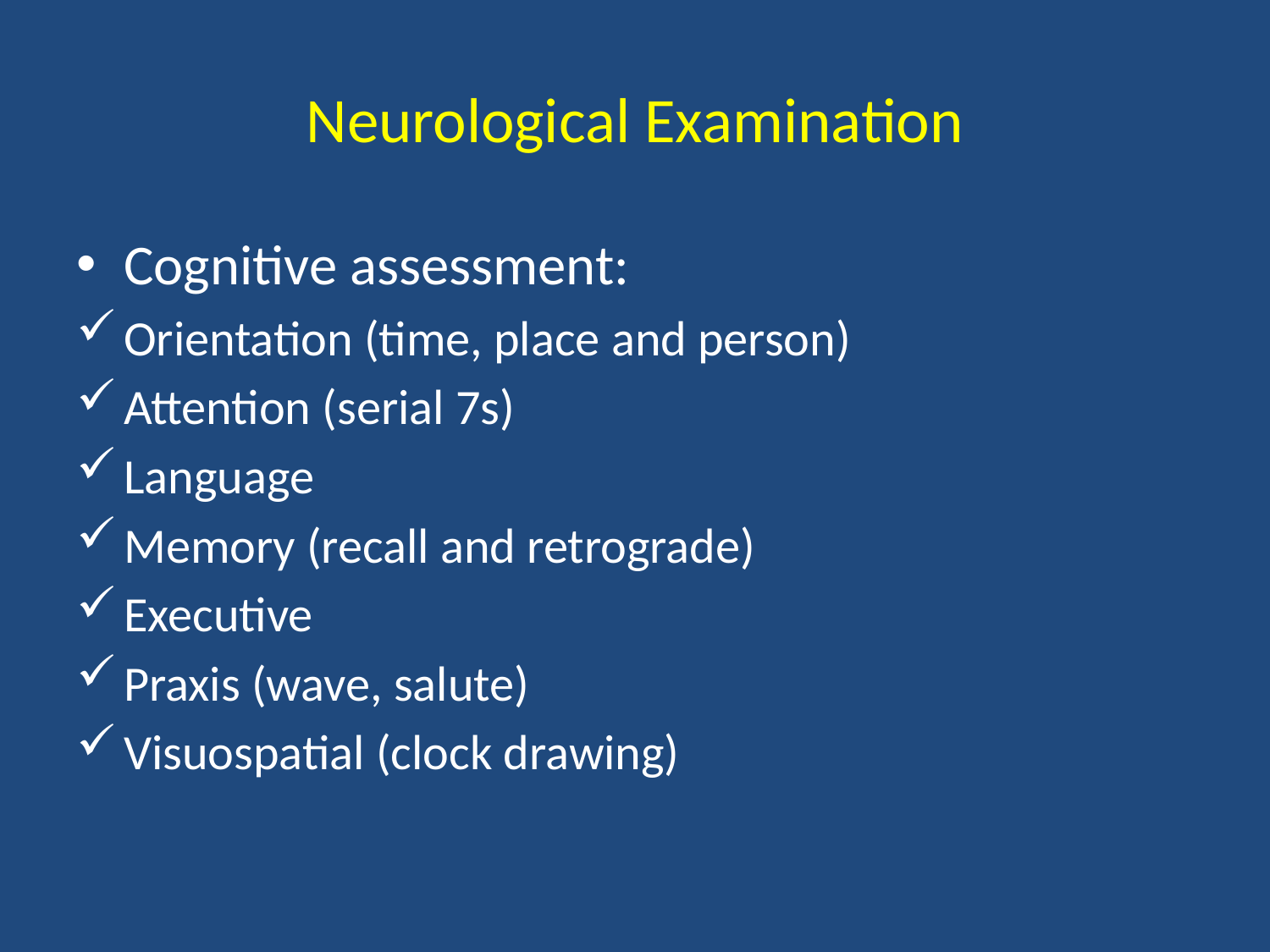

# Neurological Examination
Cognitive assessment:
Orientation (time, place and person)
Attention (serial 7s)
Language
Memory (recall and retrograde)
Executive
Praxis (wave, salute)
Visuospatial (clock drawing)